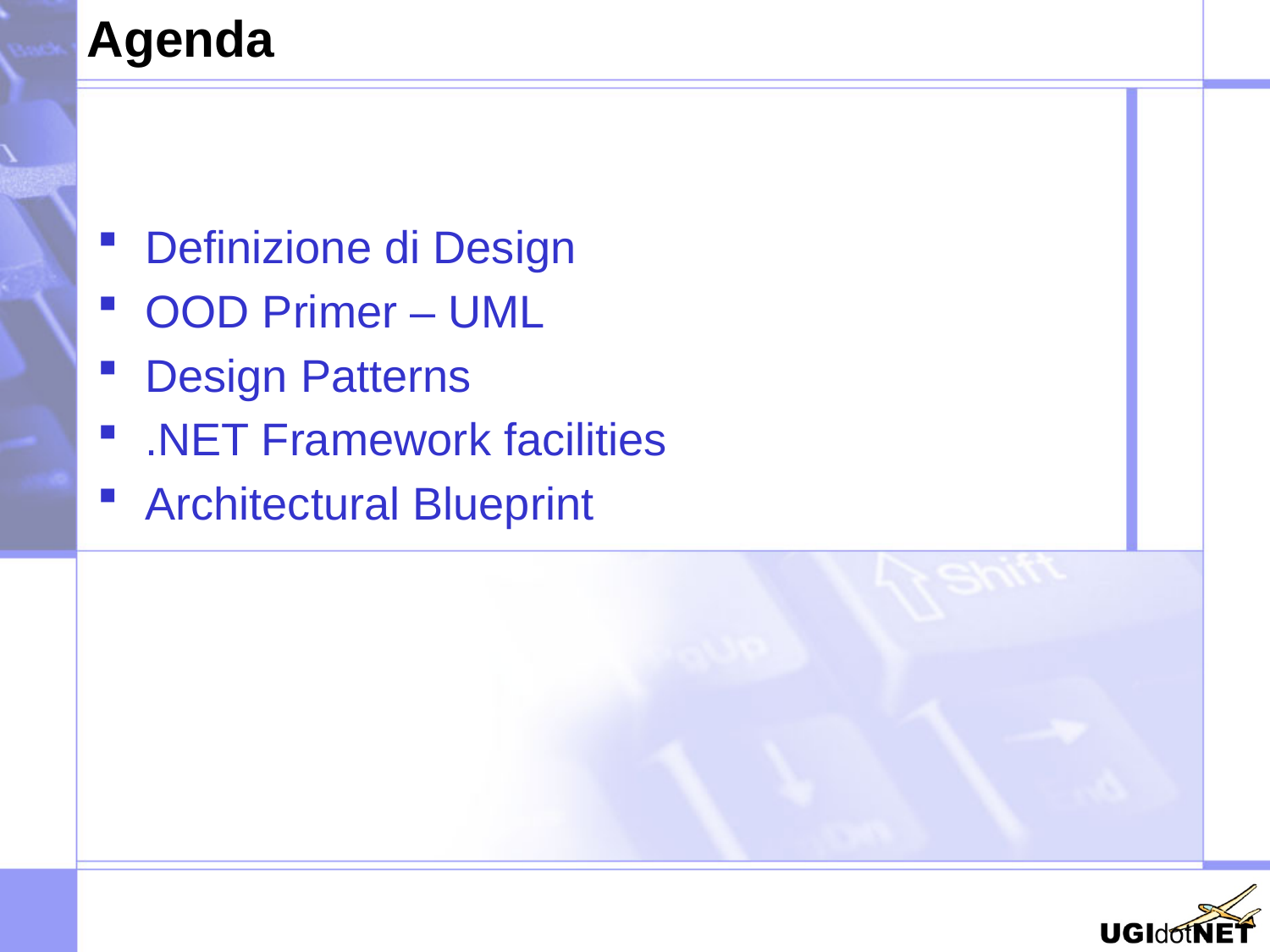

# Agenda
Definizione di Design
OOD Primer – UML
Design Patterns
.NET Framework facilities
Architectural Blueprint